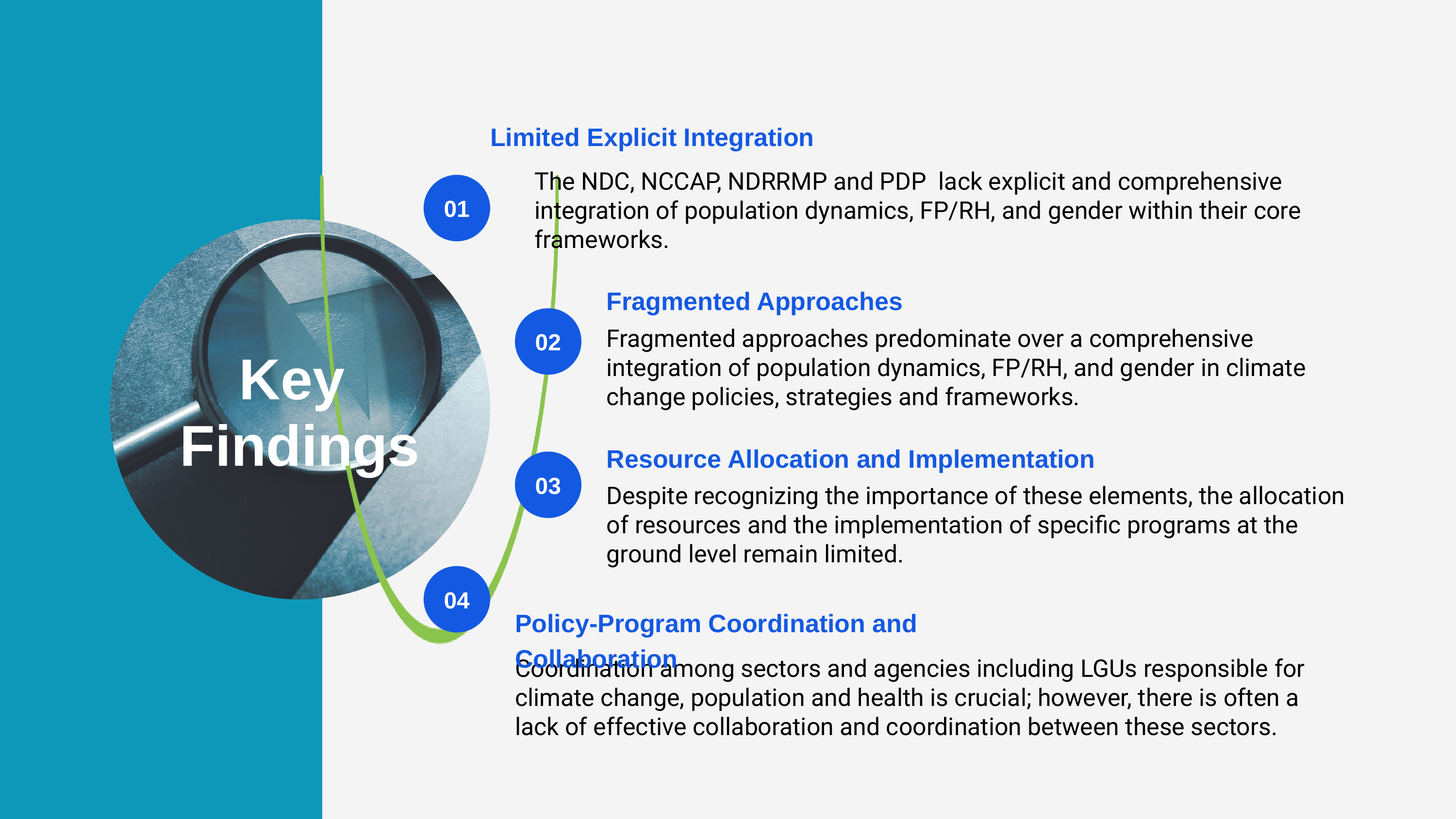

Limited Explicit Integration
The NDC, NCCAP, NDRRMP and PDP  lack explicit and comprehensive integration of population dynamics, FP/RH, and gender within their core frameworks.

01

Fragmented Approaches

02
Fragmented approaches predominate over a comprehensive integration of population dynamics, FP/RH, and gender in climate change policies, strategies and frameworks.
Key
Findings
Resource Allocation and Implementation

03
Despite recognizing the importance of these elements, the allocation of resources and the implementation of specific programs at the ground level remain limited.

04
Policy-Program Coordination and Collaboration
Coordination among sectors and agencies including LGUs responsible for climate change, population and health is crucial; however, there is often a lack of effective collaboration and coordination between these sectors.